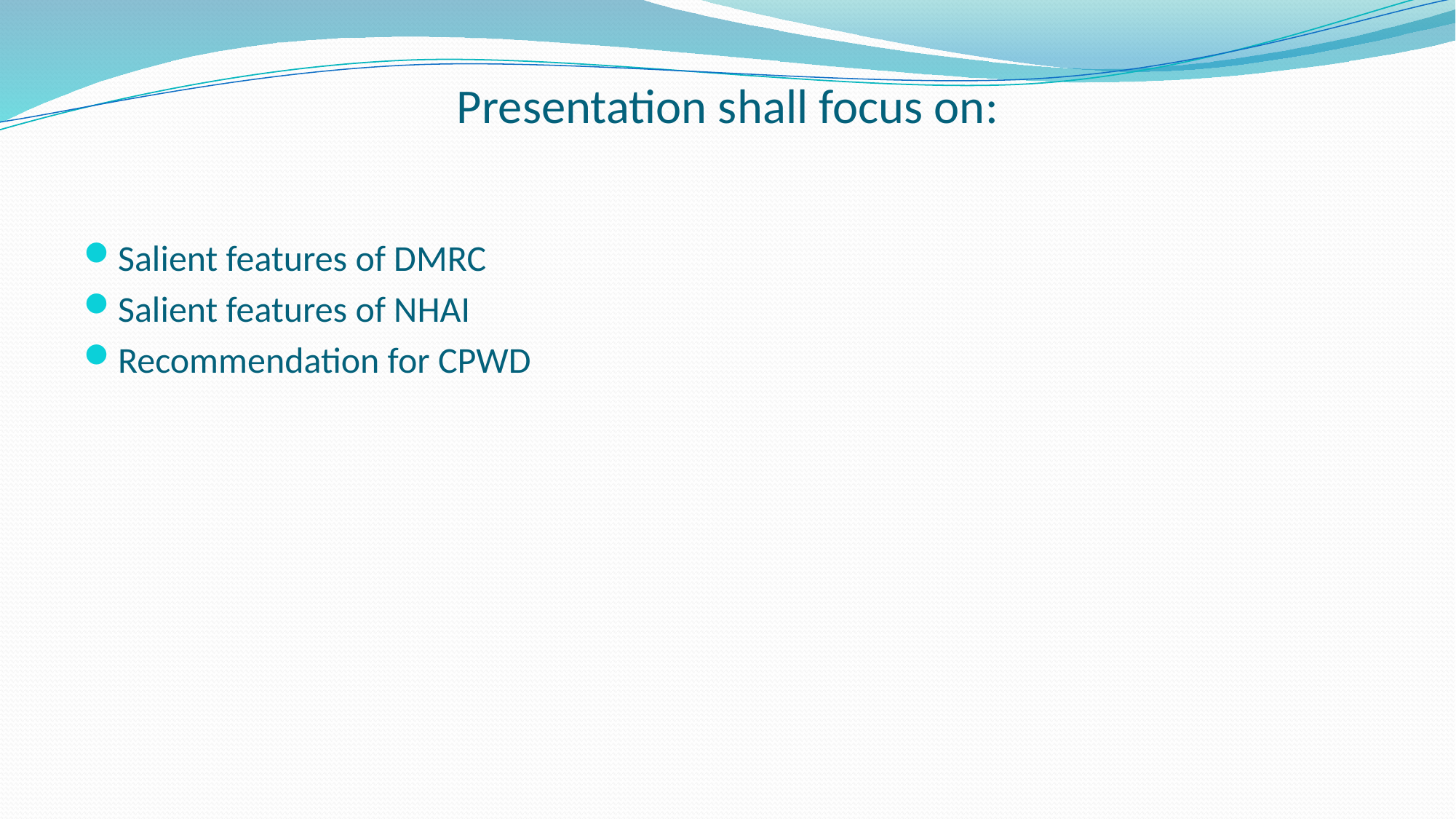

# Presentation shall focus on:

Salient features of DMRC
Salient features of NHAI
Recommendation for CPWD